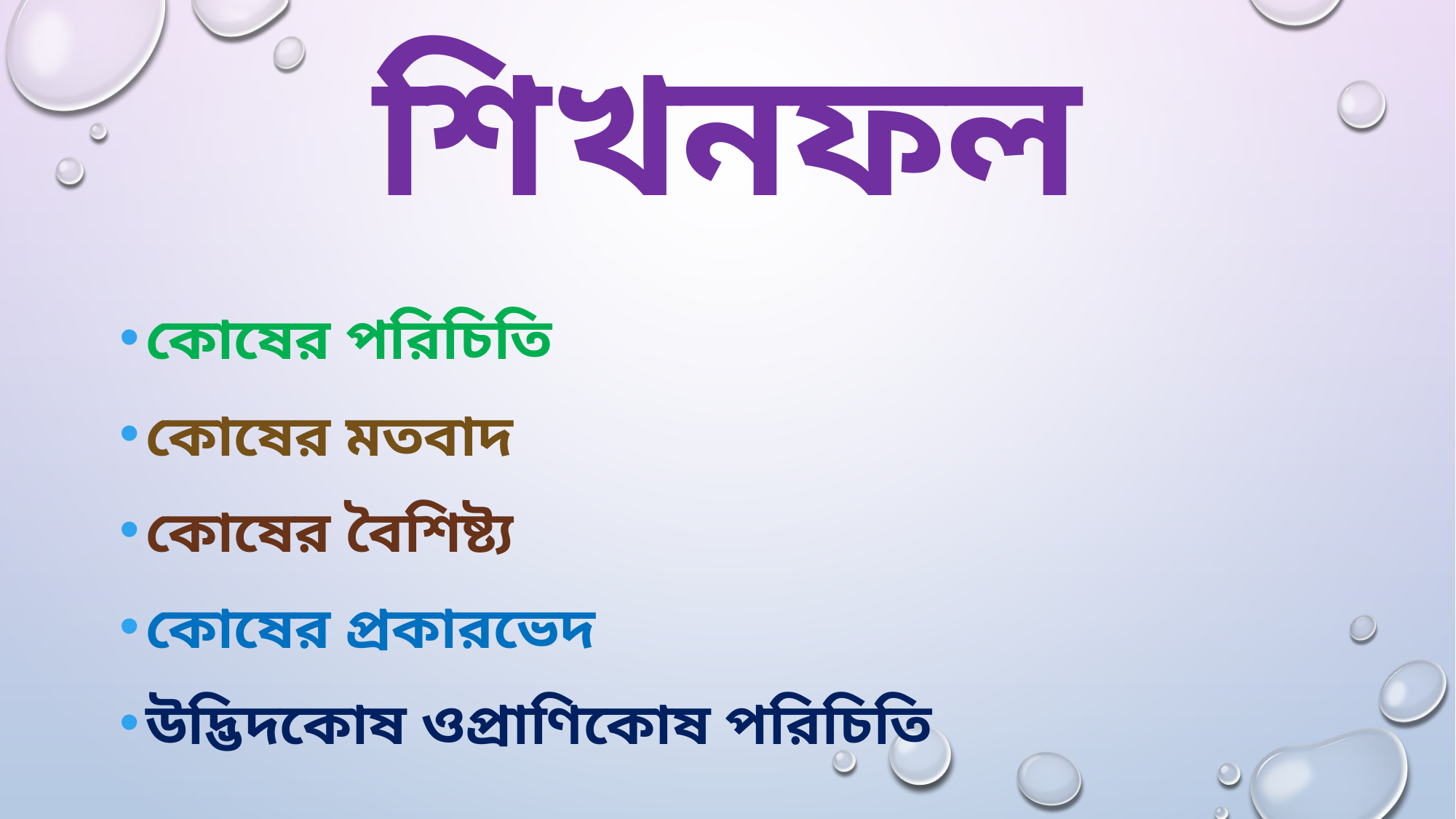

# শিখনফল
কোষের পরিচিতি
কোষের মতবাদ
কোষের বৈশিষ্ট্য
কোষের প্রকারভেদ
উদ্ভিদকোষ ওপ্রাণিকোষ পরিচিতি